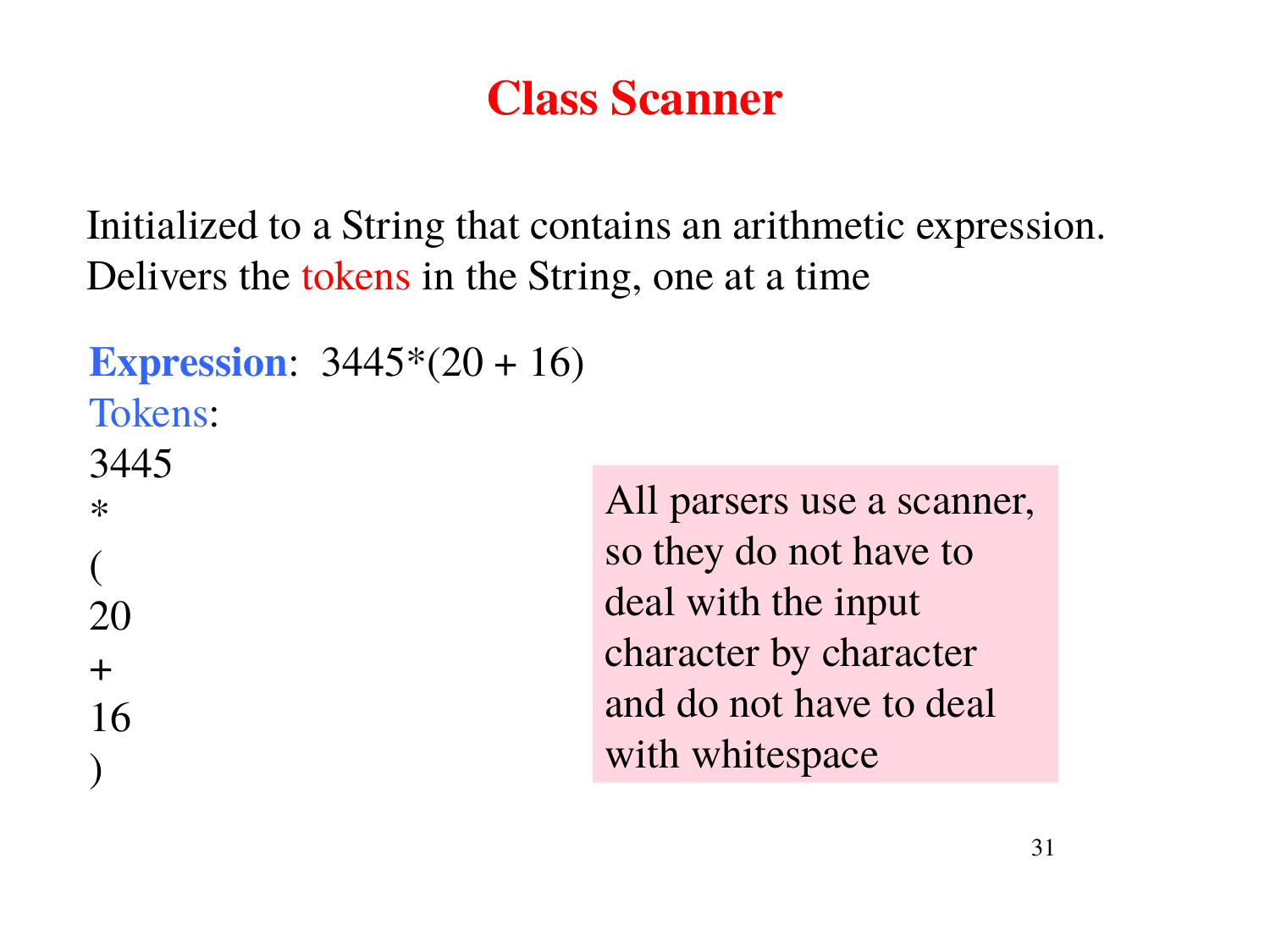

# Class Scanner
Initialized to a String that contains an arithmetic expression.
Delivers the tokens in the String, one at a time
Expression:  3445*(20 + 16)
Tokens:
3445
*
(
20
+
16
)

All parsers use a scanner, so they do not have to deal with the input character by character and do not have to deal with whitespace
31